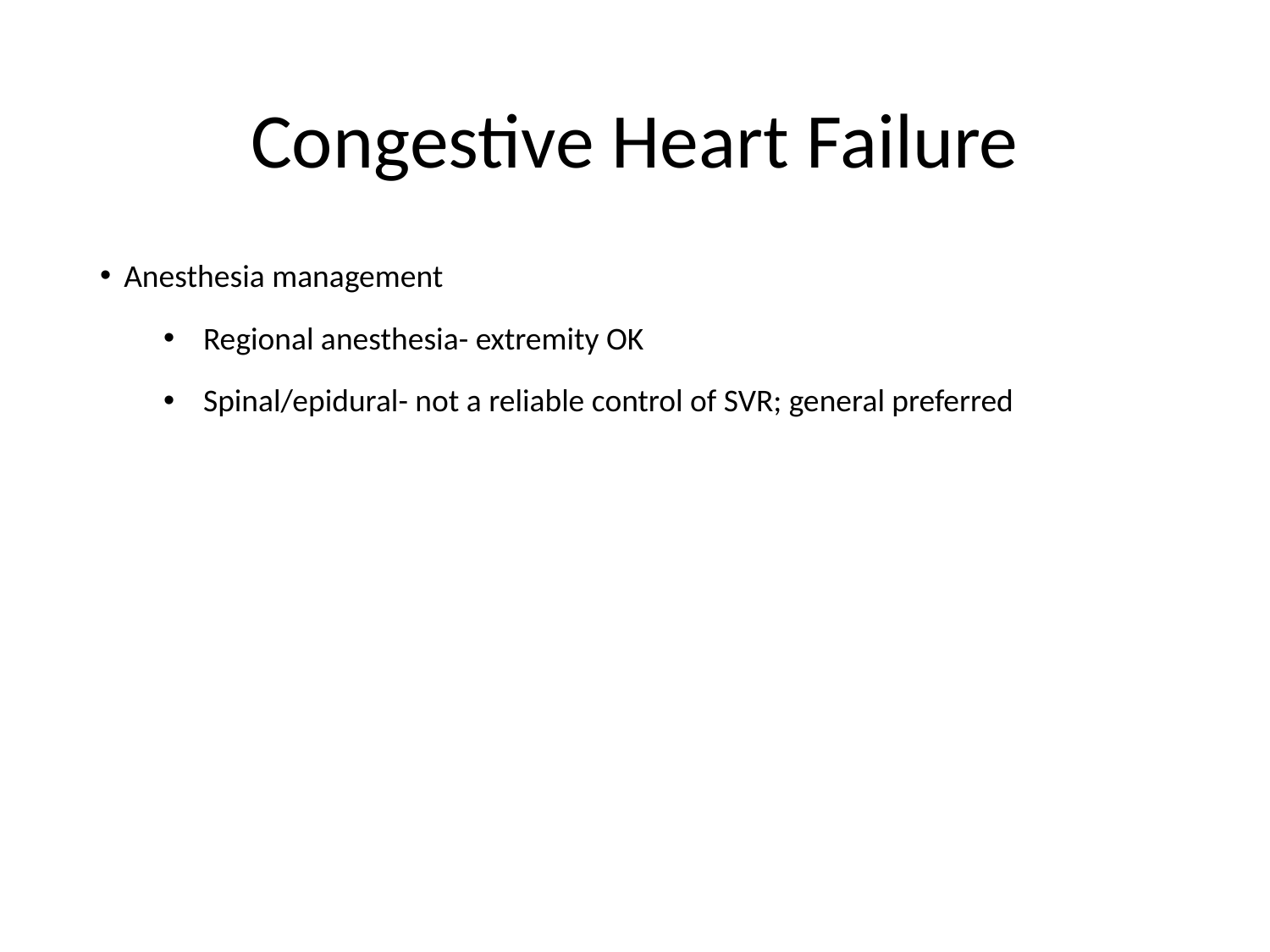

# Congestive Heart Failure
Anesthesia management
Regional anesthesia- extremity OK
Spinal/epidural- not a reliable control of SVR; general preferred